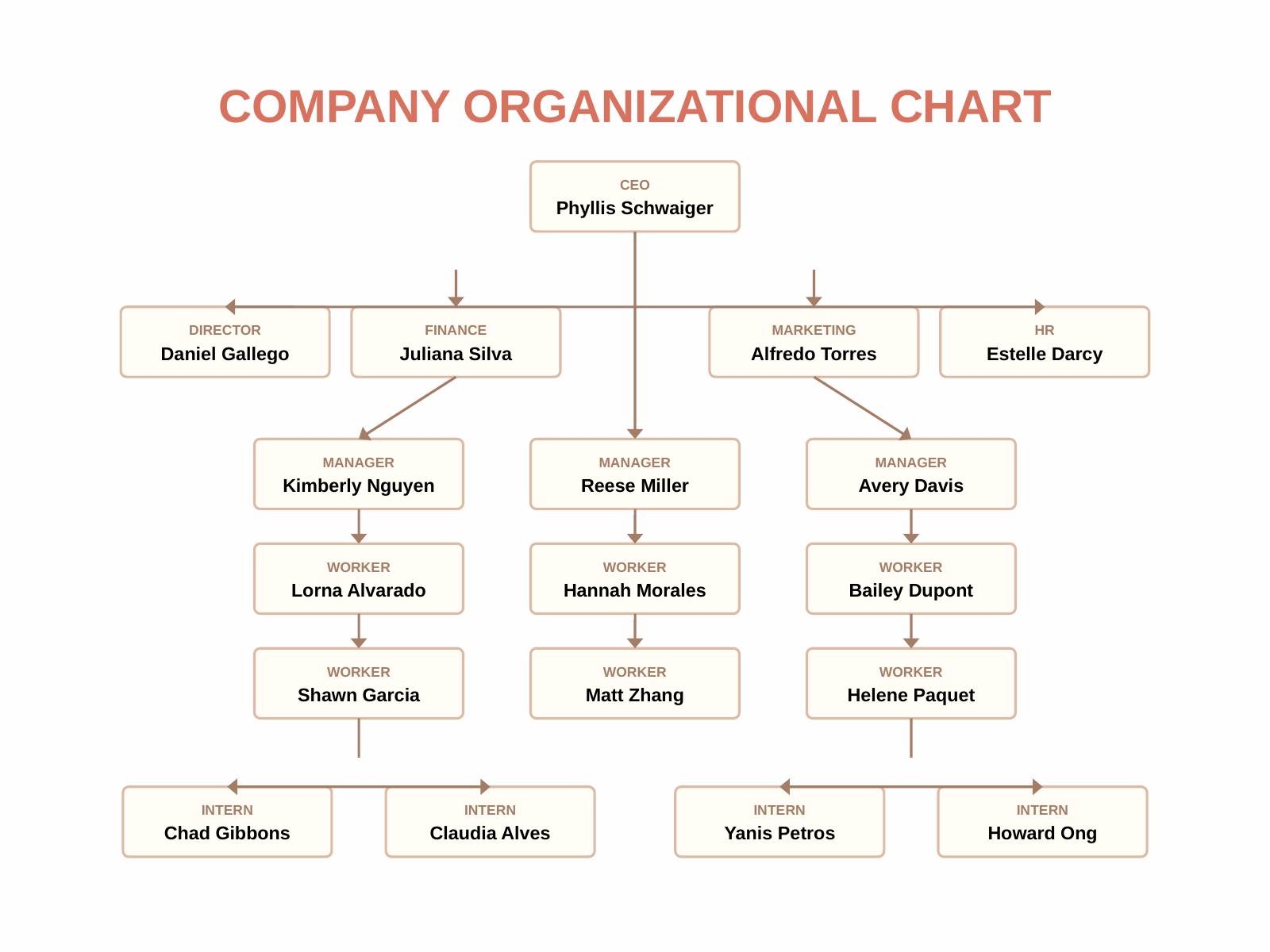

COMPANY ORGANIZATIONAL CHART

CEO
Phyllis Schwaiger

DIRECTOR
FINANCE
MARKETING
HR
Daniel Gallego
Juliana Silva
Alfredo Torres
Estelle Darcy

MANAGER
MANAGER
MANAGER
Kimberly Nguyen
Reese Miller
Avery Davis

WORKER
WORKER
WORKER
Lorna Alvarado
Hannah Morales
Bailey Dupont

WORKER
WORKER
WORKER
Shawn Garcia
Matt Zhang
Helene Paquet

INTERN
INTERN
INTERN
INTERN
Chad Gibbons
Claudia Alves
Yanis Petros
Howard Ong